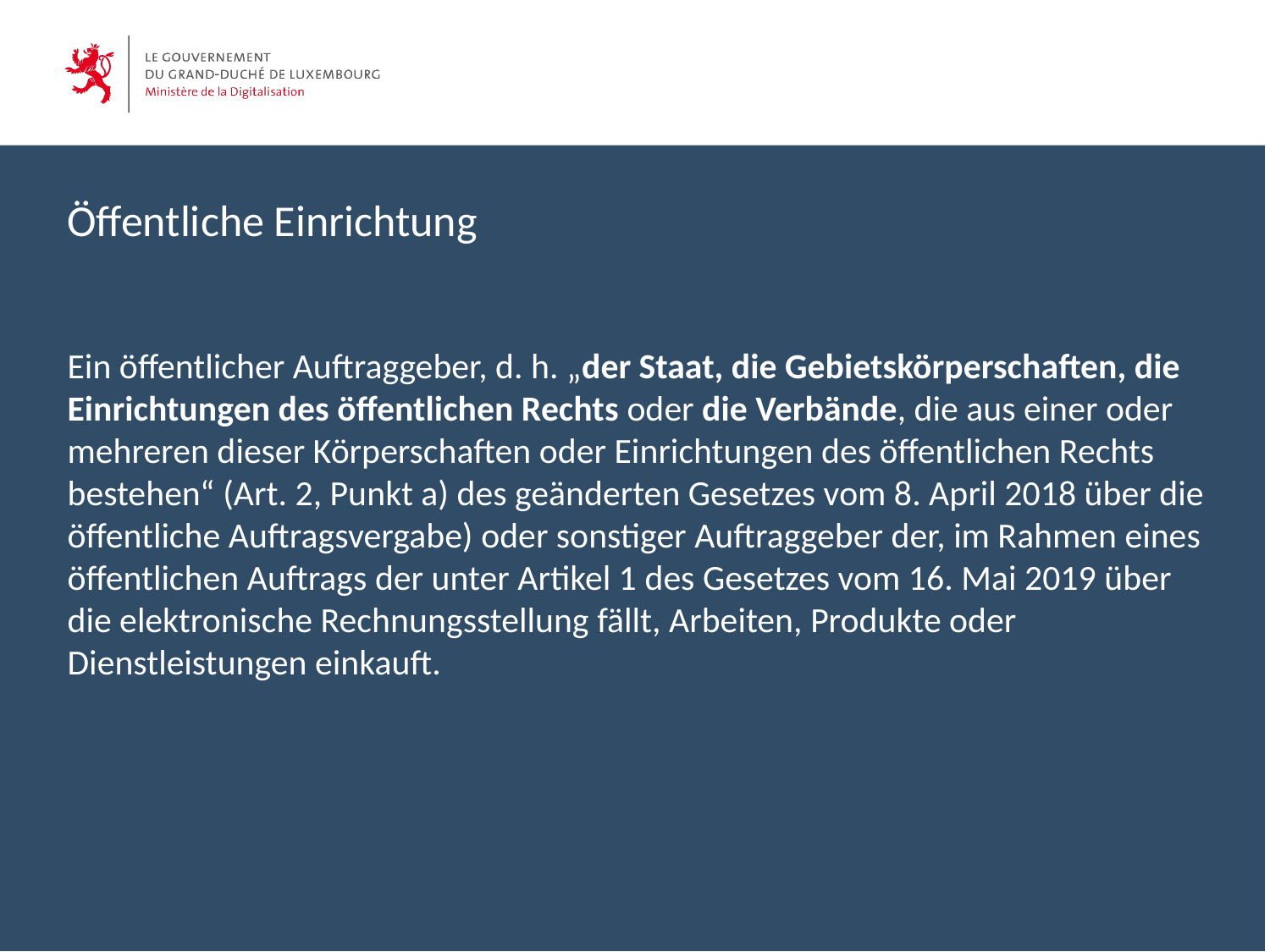

Öffentliche Einrichtung

Ein öffentlicher Auftraggeber, d. h. „der Staat, die Gebietskörperschaften, die Einrichtungen des öffentlichen Rechts oder die Verbände, die aus einer oder mehreren dieser Körperschaften oder Einrichtungen des öffentlichen Rechts bestehen“ (Art. 2, Punkt a) des geänderten Gesetzes vom 8. April 2018 über die öffentliche Auftragsvergabe) oder sonstiger Auftraggeber der, im Rahmen eines öffentlichen Auftrags der unter Artikel 1 des Gesetzes vom 16. Mai 2019 über die elektronische Rechnungsstellung fällt, Arbeiten, Produkte oder Dienstleistungen einkauft.